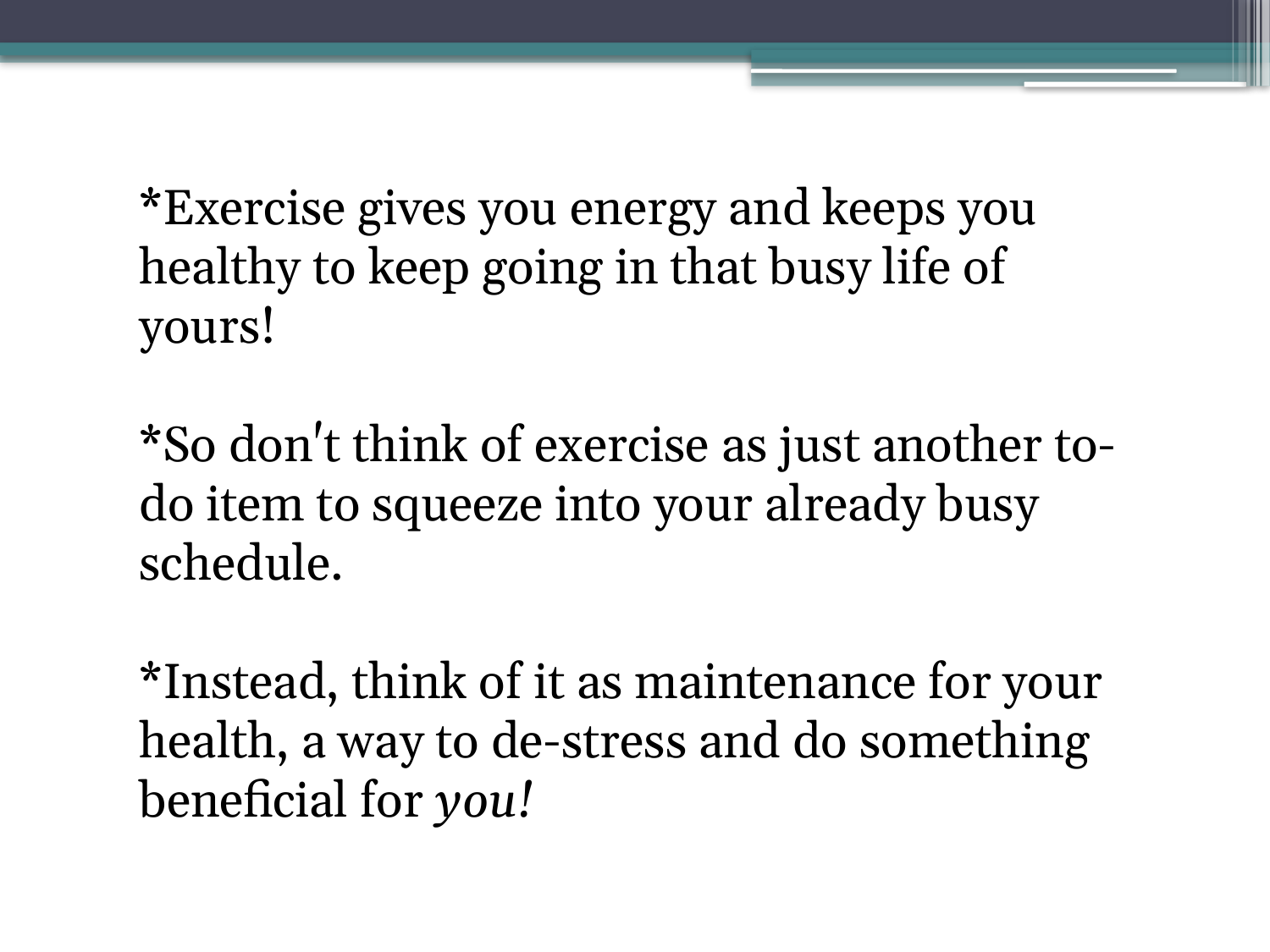

*Exercise gives you energy and keeps you healthy to keep going in that busy life of yours!

*So don't think of exercise as just another to-do item to squeeze into your already busy schedule.

*Instead, think of it as maintenance for your health, a way to de-stress and do something beneficial for you!